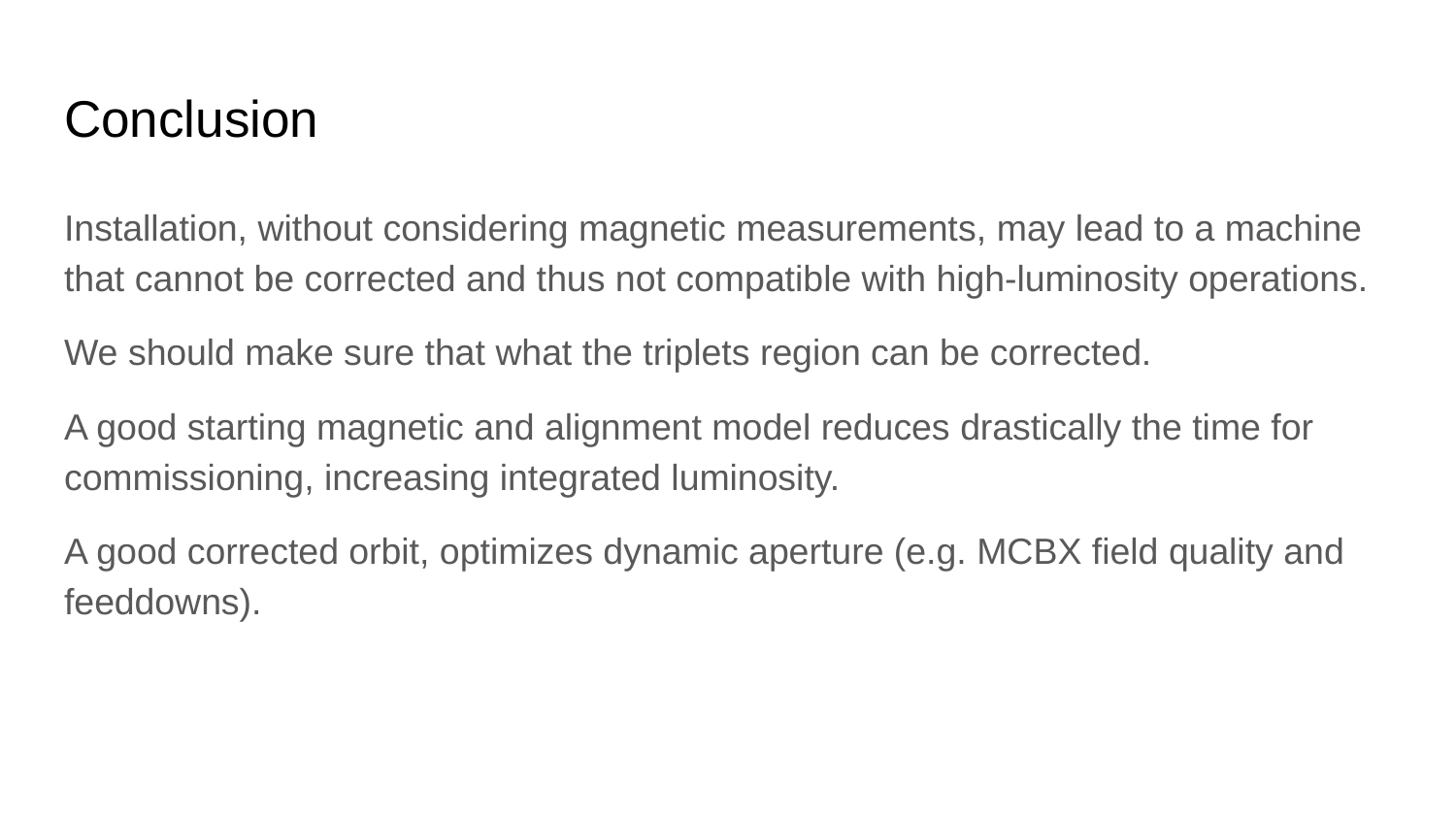

# Conclusion
Installation, without considering magnetic measurements, may lead to a machine that cannot be corrected and thus not compatible with high-luminosity operations.
We should make sure that what the triplets region can be corrected.
A good starting magnetic and alignment model reduces drastically the time for commissioning, increasing integrated luminosity.
A good corrected orbit, optimizes dynamic aperture (e.g. MCBX field quality and feeddowns).